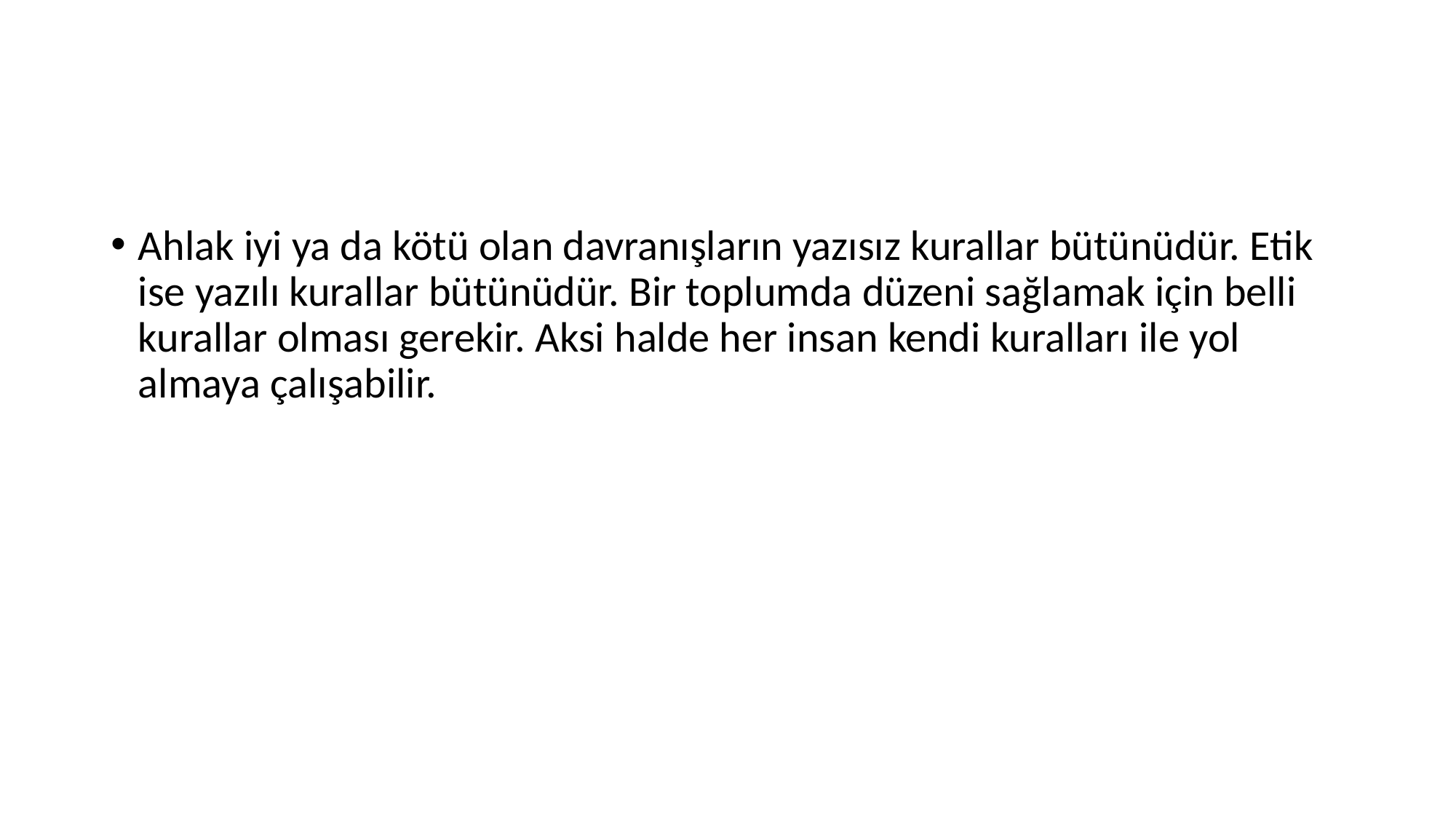

#
Ahlak iyi ya da kötü olan davranışların yazısız kurallar bütünüdür. Etik ise yazılı kurallar bütünüdür. Bir toplumda düzeni sağlamak için belli kurallar olması gerekir. Aksi halde her insan kendi kuralları ile yol almaya çalışabilir.